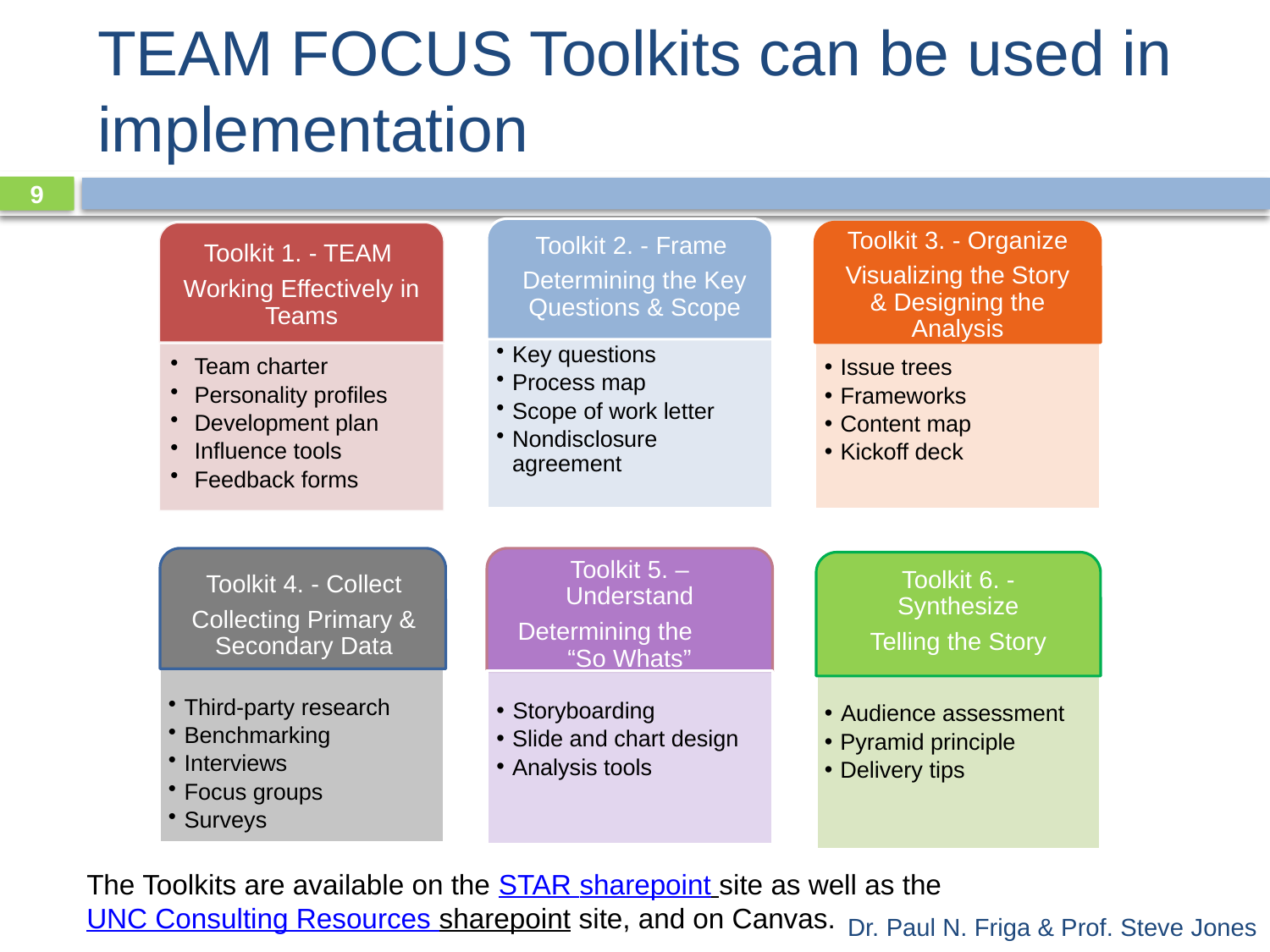

# TEAM FOCUS Toolkits can be used in implementation
9
Toolkit 2. - Frame
Determining the Key Questions & Scope

Key questions
Process map
Scope of work letter
Nondisclosure agreement

Toolkit 3. - Organize
Visualizing the Story & Designing the Analysis

Issue trees
Frameworks
Content map
Kickoff deck

Toolkit 1. - TEAM
Working Effectively in Teams

Team charter
Personality profiles
Development plan
Influence tools
Feedback forms

Toolkit 4. - Collect
Collecting Primary & Secondary Data

Third-party research
Benchmarking
Interviews
Focus groups
Surveys

Toolkit 5. – Understand
Determining the        “So Whats”

Storyboarding
Slide and chart design
Analysis tools

Toolkit 6. - Synthesize
Telling the Story
Audience assessment
Pyramid principle
Delivery tips

The Toolkits are available on the STAR sharepoint site as well as the UNC Consulting Resources sharepoint site, and on Canvas.